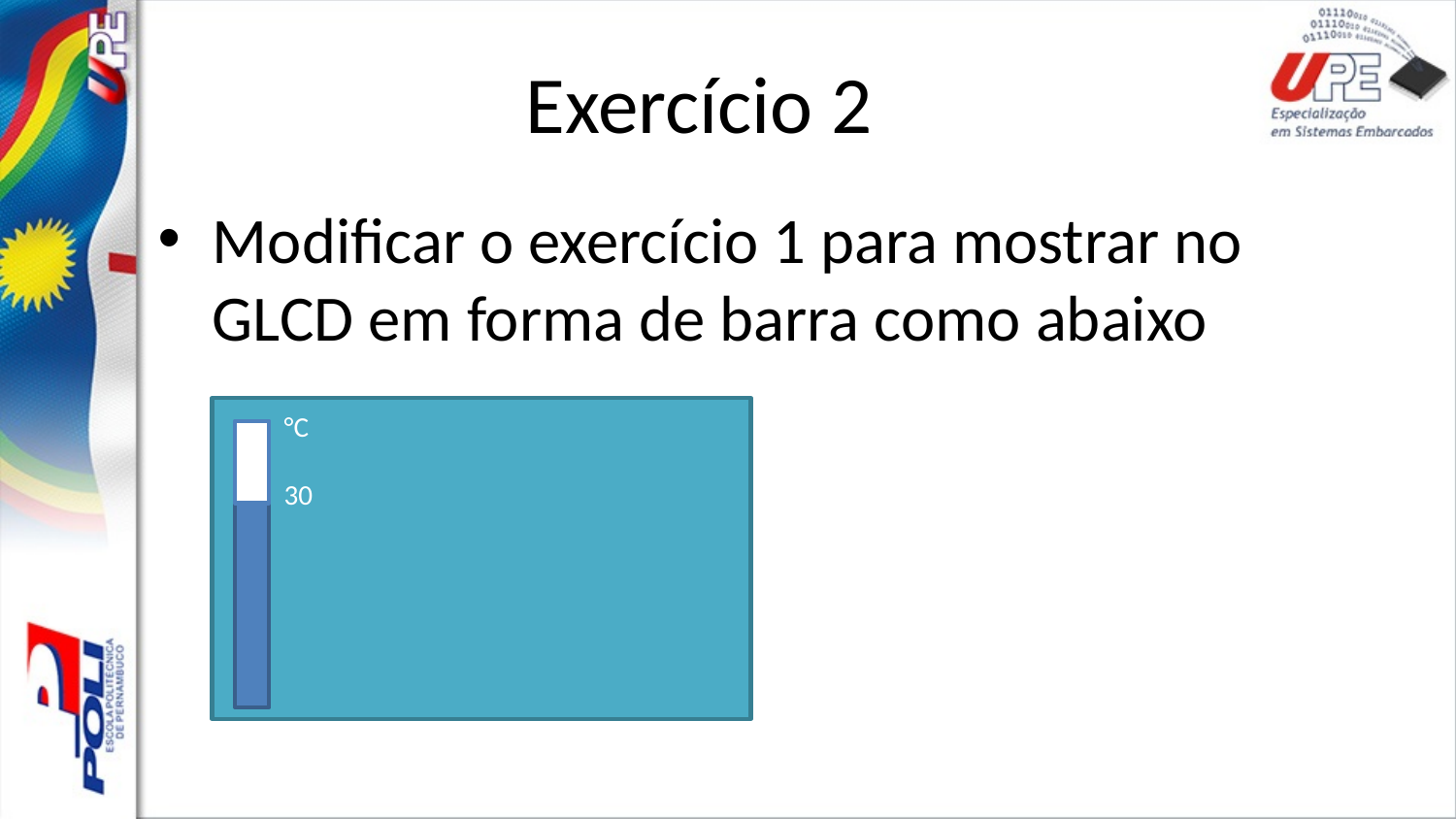

# Exercício 2
Modificar o exercício 1 para mostrar no GLCD em forma de barra como abaixo

°C

30